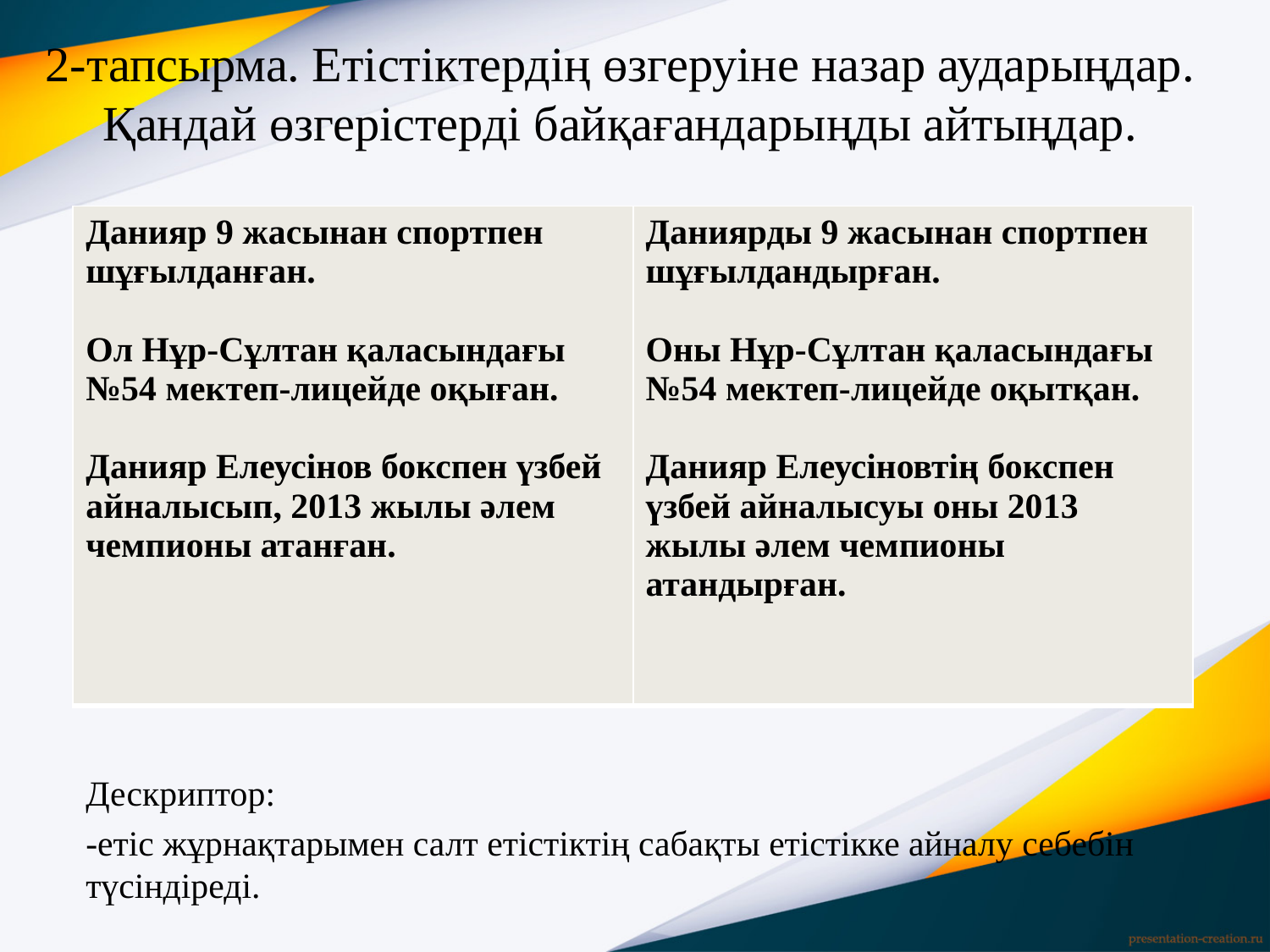

# 2-тапсырма. Етістіктердің өзгеруіне назар аударыңдар. Қандай өзгерістерді байқағандарыңды айтыңдар.
| Данияр 9 жасынан спортпен шұғылданған. Ол Нұр-Сұлтан қаласындағы №54 мектеп-лицейде оқыған. Данияр Елеусінов бокспен үзбей айналысып, 2013 жылы әлем чемпионы атанған. | Даниярды 9 жасынан спортпен шұғылдандырған. Оны Нұр-Сұлтан қаласындағы №54 мектеп-лицейде оқытқан. Данияр Елеусіновтің бокспен үзбей айналысуы оны 2013 жылы әлем чемпионы атандырған. |
| --- | --- |
.

Дескриптор:
-етіс жұрнақтарымен салт етістіктің сабақты етістікке айналу себебін түсіндіреді.